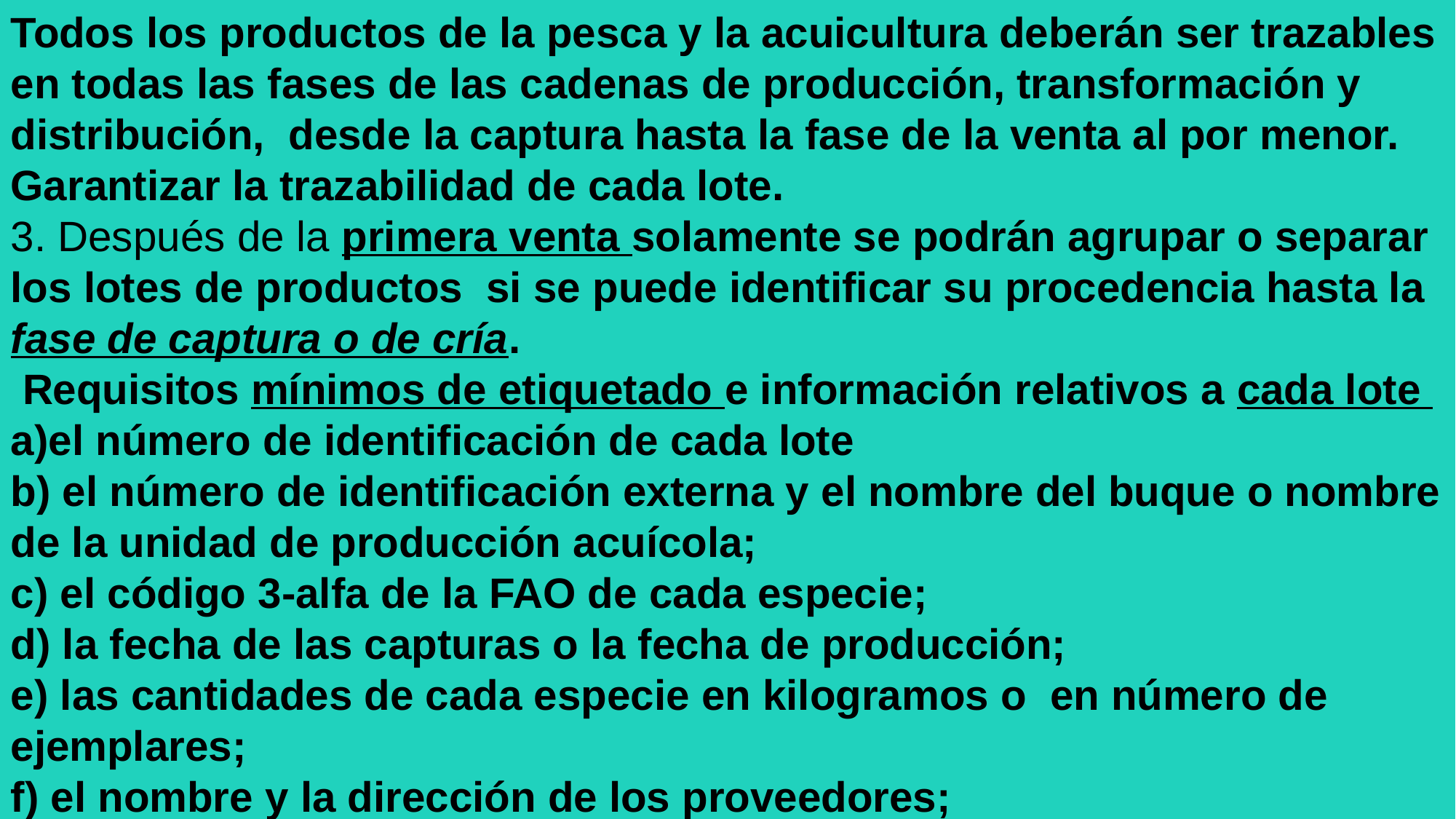

Todos los productos de la pesca y la acuicultura deberán ser trazables en todas las fases de las cadenas de producción, transformación y distribución,  desde la captura hasta la fase de la venta al por menor.
Garantizar la trazabilidad de cada lote.
3. Después de la primera venta solamente se podrán agrupar o separar los lotes de productos  si se puede identificar su procedencia hasta la fase de captura o de cría.
 Requisitos mínimos de etiquetado e información relativos a cada lote
a)el número de identificación de cada lote
b) el número de identificación externa y el nombre del buque o nombre de la unidad de producción acuícola;
c) el código 3-alfa de la FAO de cada especie;
d) la fecha de las capturas o la fecha de producción;
e) las cantidades de cada especie en kilogramos o  en número de ejemplares;
f) el nombre y la dirección de los proveedores;
g) Reglamento 1379/2013 OCM, artículo 35.1 Información para el consumidor